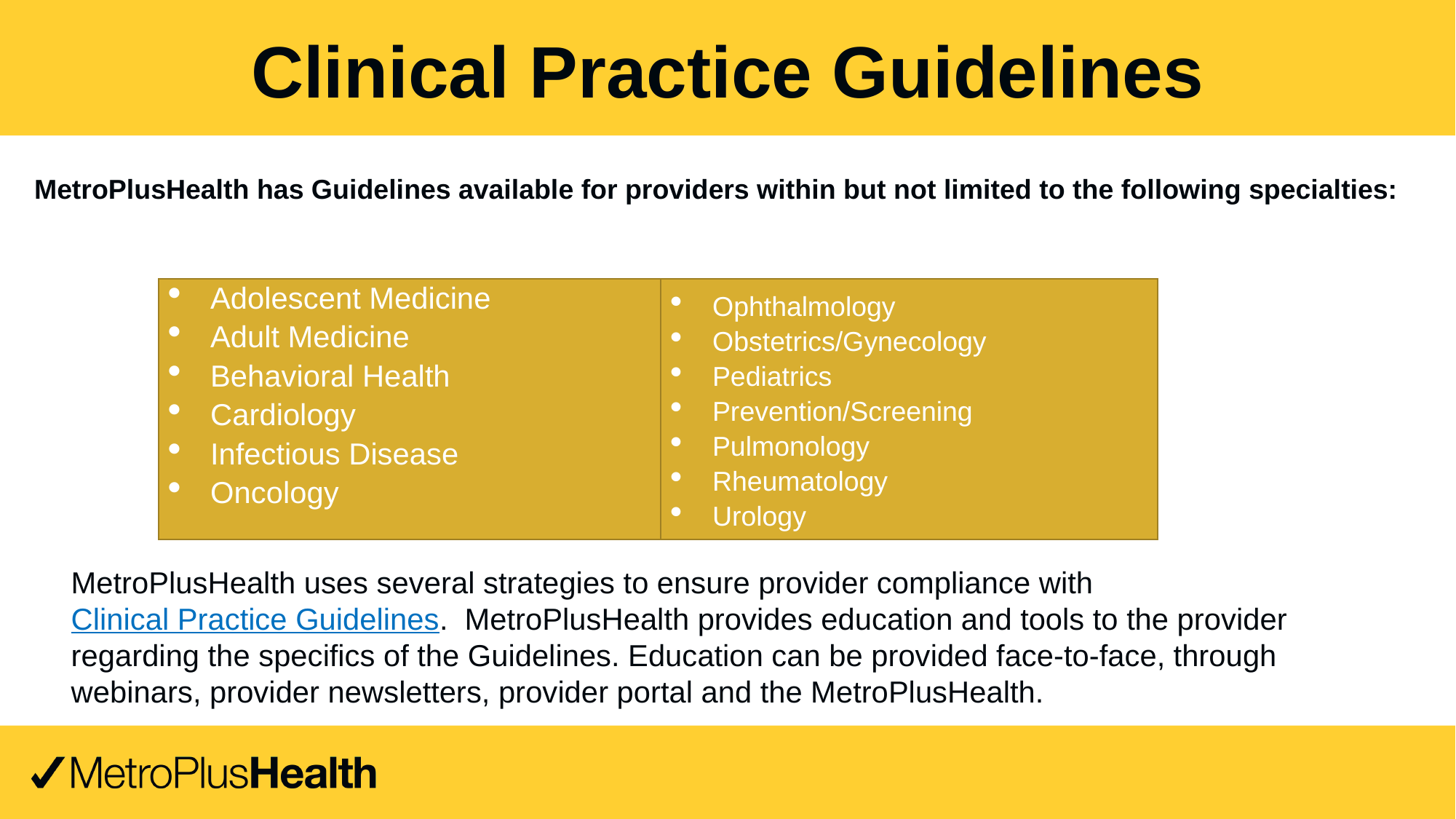

Clinical Practice Guidelines
MetroPlusHealth has Guidelines available for providers within but not limited to the following specialties: able for providers within but not limited to the following specialties:

Ophthalmology
Obstetrics/Gynecology
Pediatrics
Prevention/Screening
Pulmonology
Rheumatology
Urology

Adolescent Medicine
Adult Medicine
Behavioral Health
Cardiology
Infectious Disease
Oncology

MetroPlusHealth uses several strategies to ensure provider compliance with Clinical Practice Guidelines.  MetroPlusHealth provides education and tools to the provider regarding the specifics of the Guidelines. Education can be provided face-to-face, through webinars, provider newsletters, provider portal and the MetroPlusHealth. website.